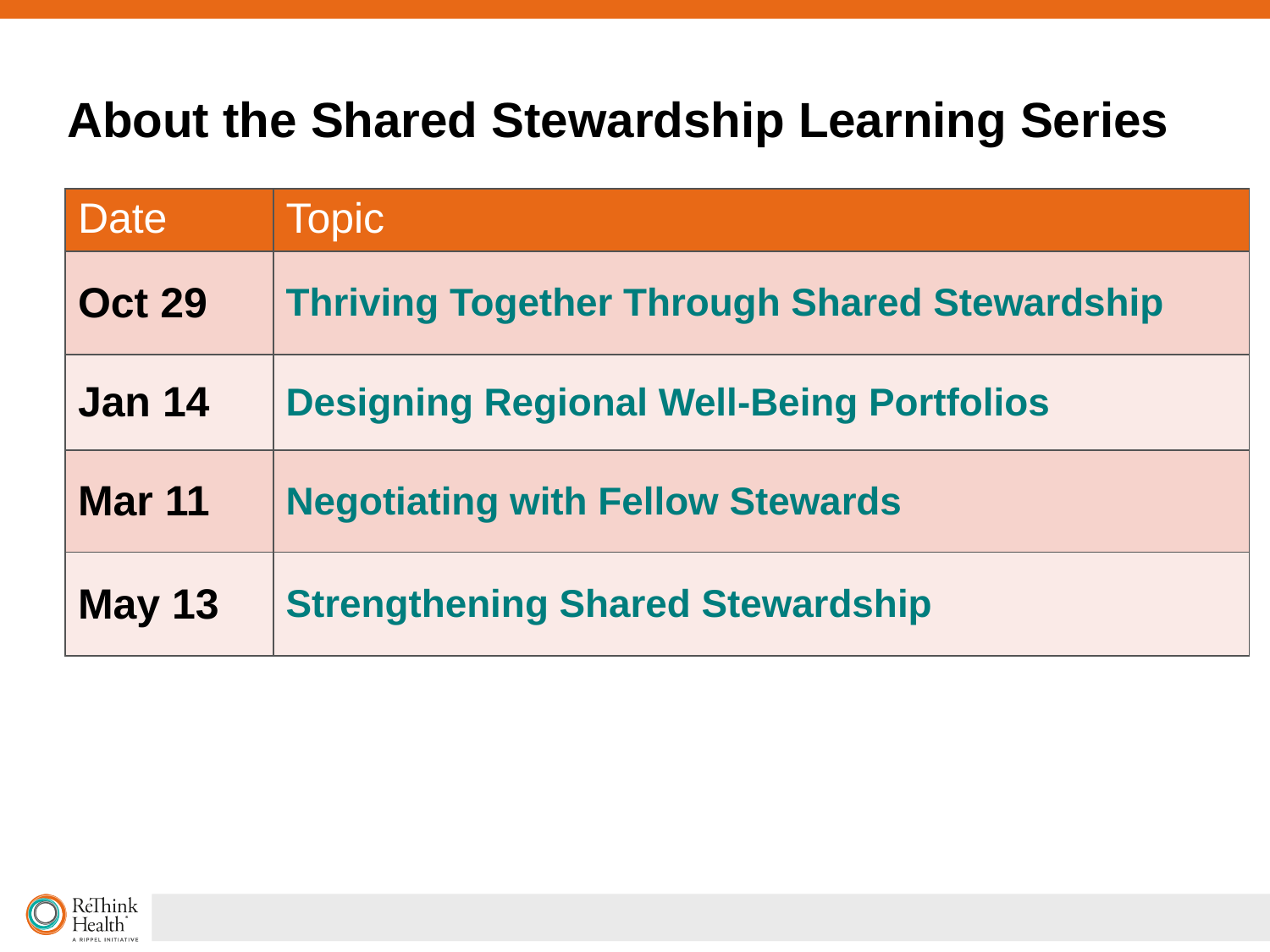

# About the Shared Stewardship Learning Series
| Date | Topic |
| --- | --- |
| Oct 29 | Thriving Together Through Shared Stewardship |
| Jan 14 | Designing Regional Well-Being Portfolios |
| Mar 11 | Negotiating with Fellow Stewards |
| May 13 | Strengthening Shared Stewardship |